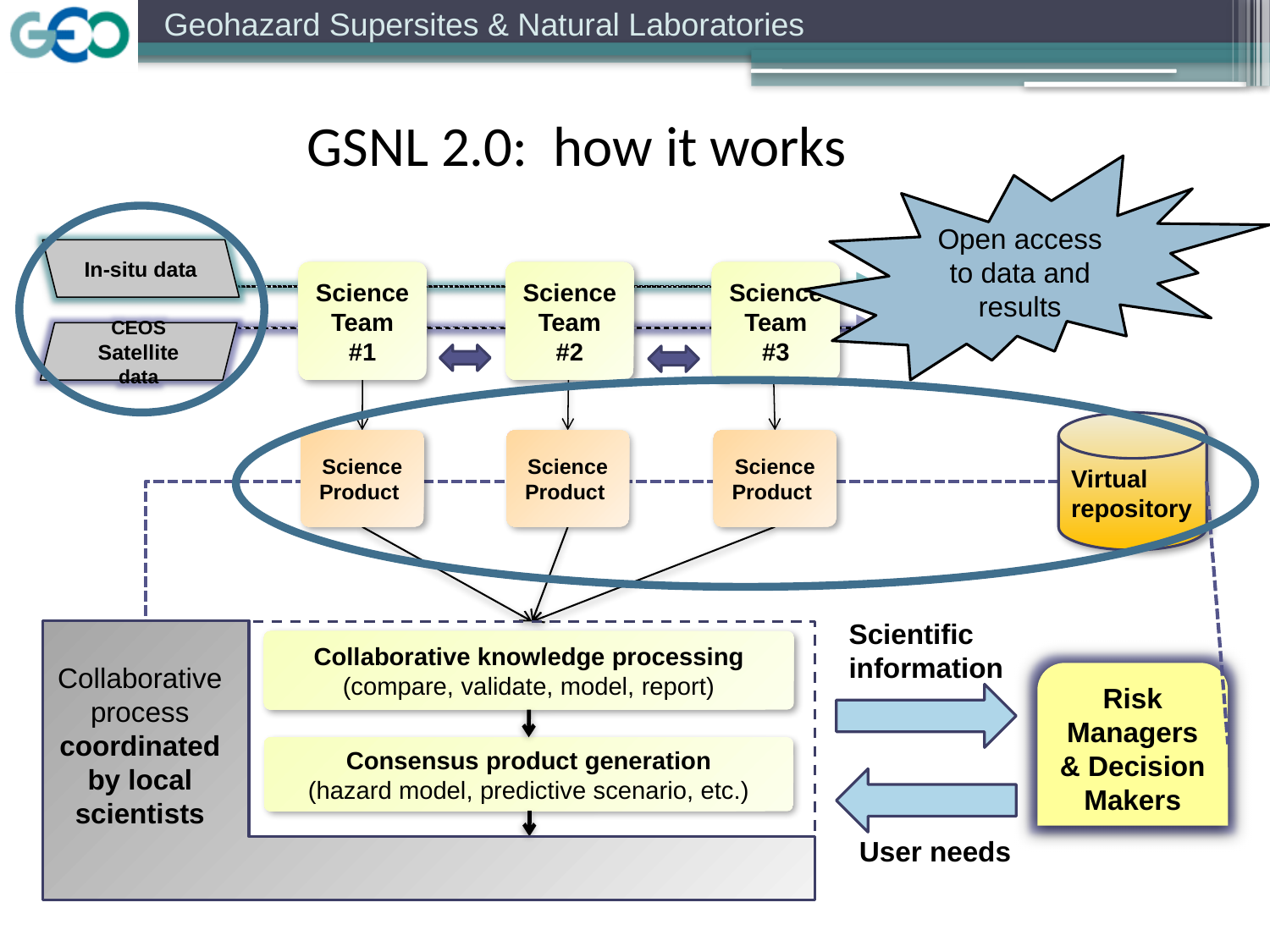

GSNL 2.0:  how it works
Open access to data and results

In-situ data
Science Team #1
Science Team #2
Science Team #3

CEOS Satellite data

Virtual
repository
Science Product
Science Product
Science Product
Scientific information

Collaborative knowledge processing
(compare, validate, model, report)
Collaborative
process
coordinated
by local
scientists
Risk Managers & Decision Makers

Consensus product generation
(hazard model, predictive scenario, etc.)

User needs